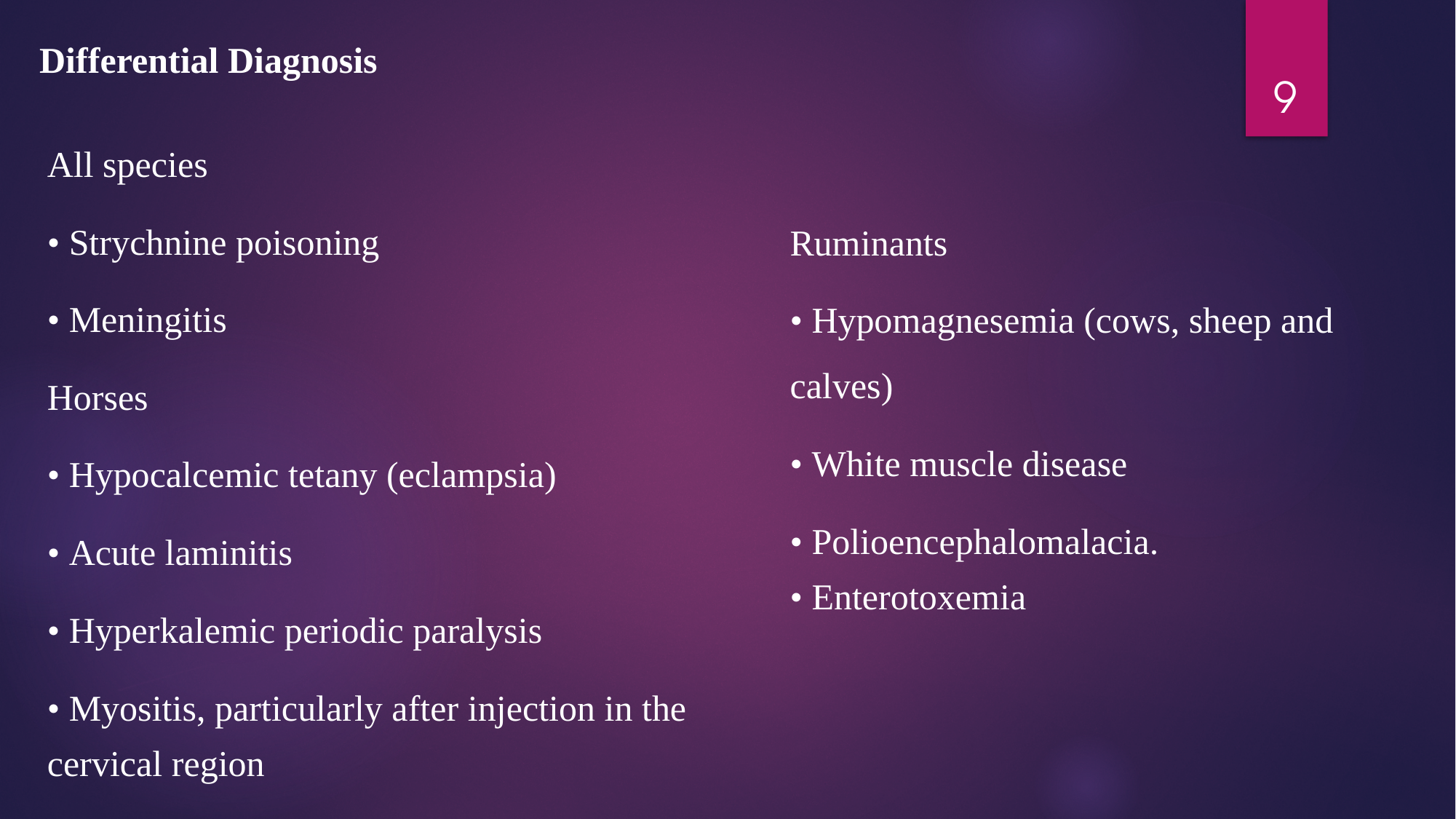

Differential Diagnosis
9
All species
• Strychnine poisoning
• Meningitis
Horses
• Hypocalcemic tetany (eclampsia)
• Acute laminitis
• Hyperkalemic periodic paralysis
• Myositis, particularly after injection in the
cervical region
Ruminants
• Hypomagnesemia (cows, sheep and calves)
• White muscle disease
• Polioencephalomalacia.
• Enterotoxemia